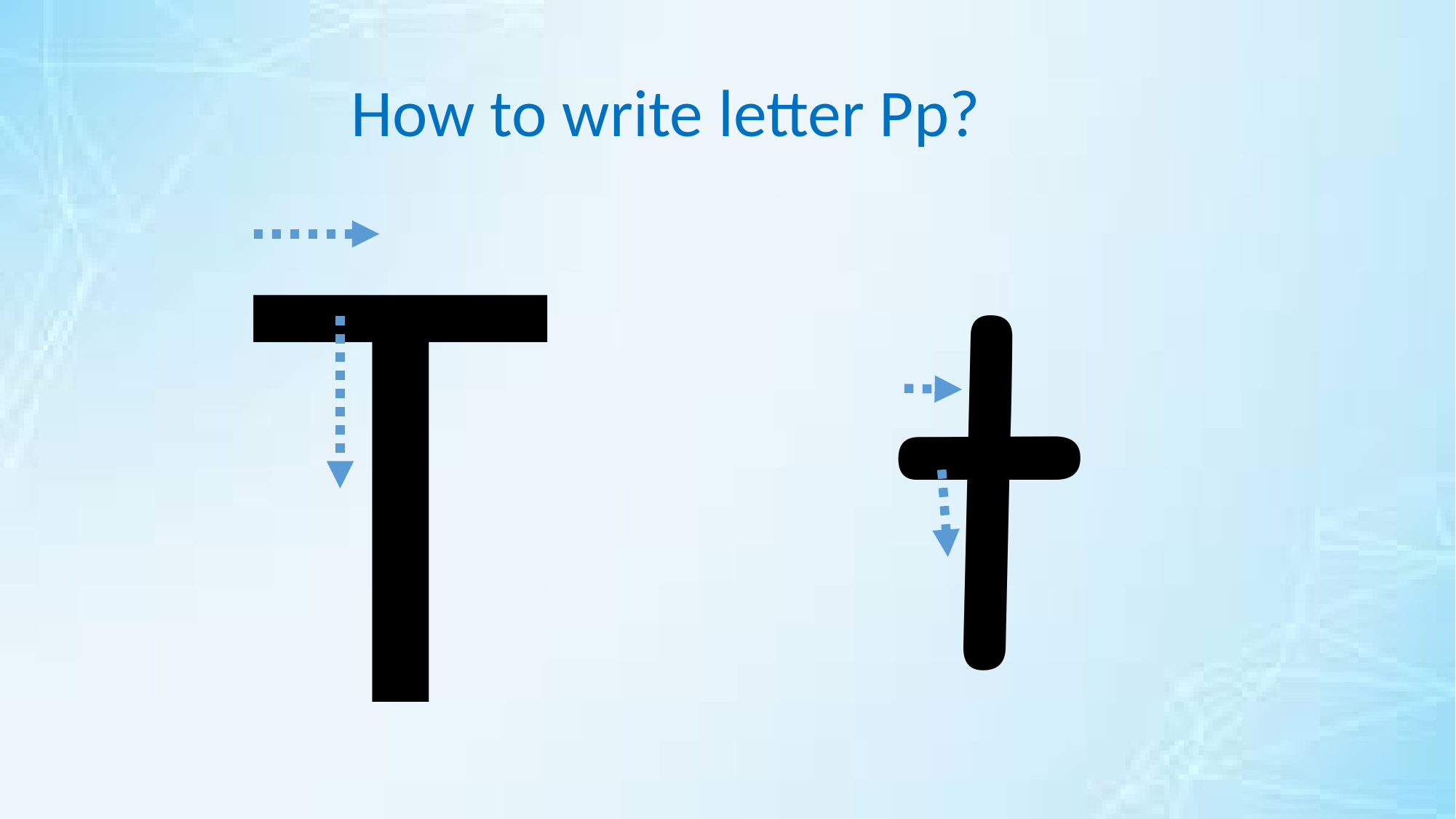

# How to write letter Pp?
T
t